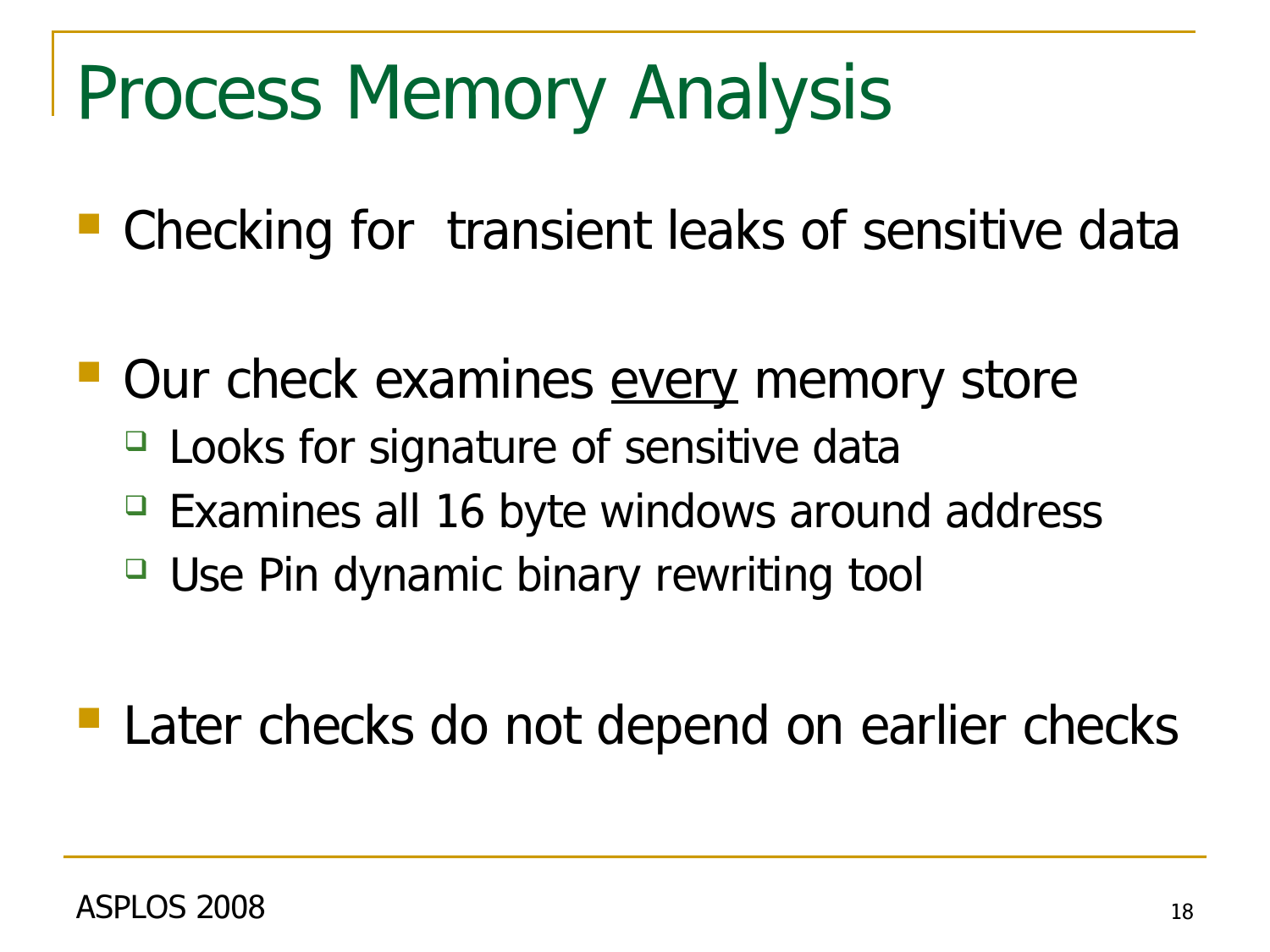

# Process Memory Analysis
Checking for  transient leaks of sensitive data

Our check examines every memory store
Looks for signature of sensitive data
Examines all 16 byte windows around address
Use Pin dynamic binary rewriting tool

Later checks do not depend on earlier checks
18
ASPLOS 2008